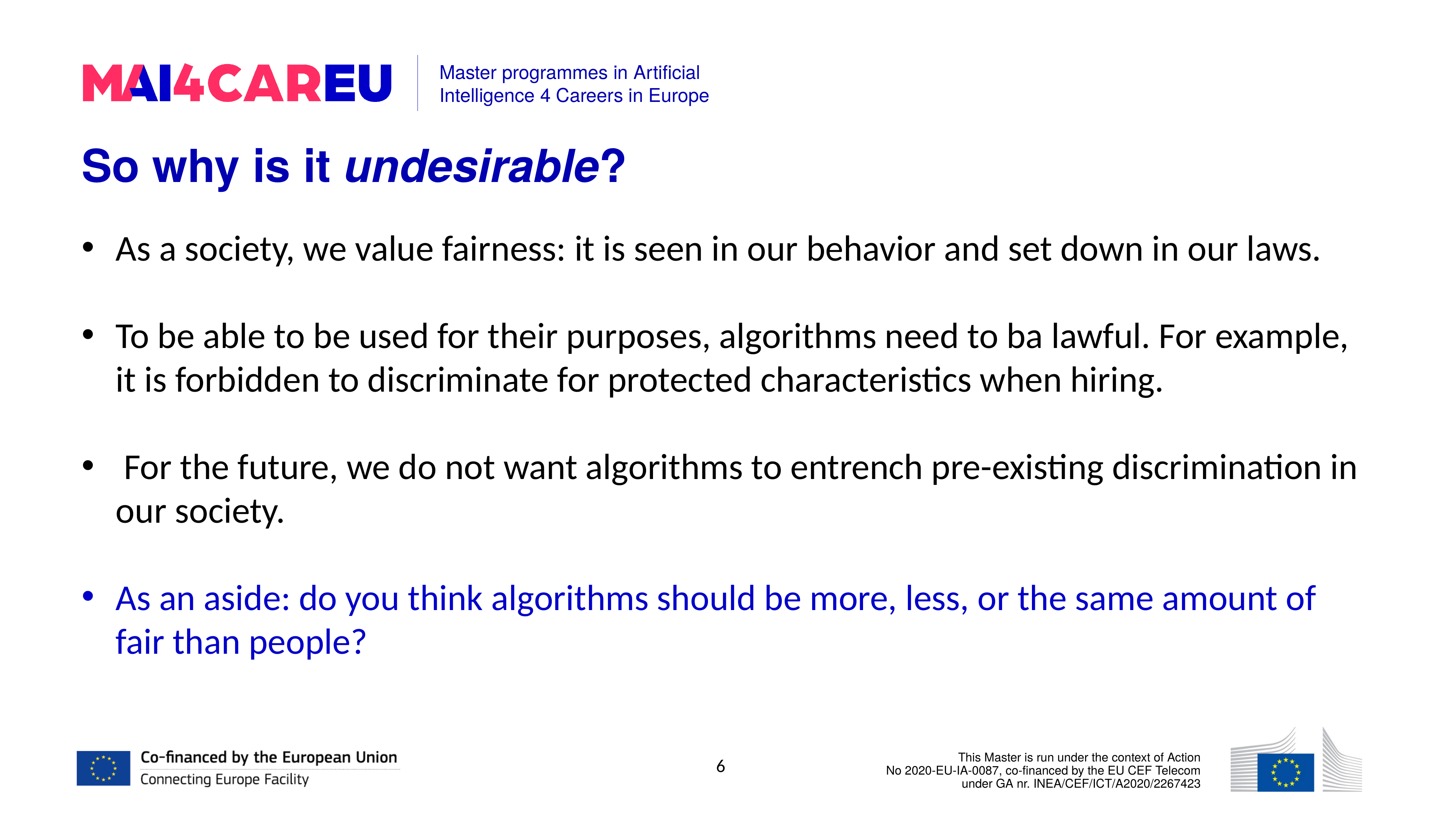

So why is it undesirable?
As a society, we value fairness: it is seen in our behavior and set down in our laws.

To be able to be used for their purposes, algorithms need to ba lawful. For example, it is forbidden to discriminate for protected characteristics when hiring.

 For the future, we do not want algorithms to entrench pre-existing discrimination in our society.

As an aside: do you think algorithms should be more, less, or the same amount of fair than people?
6